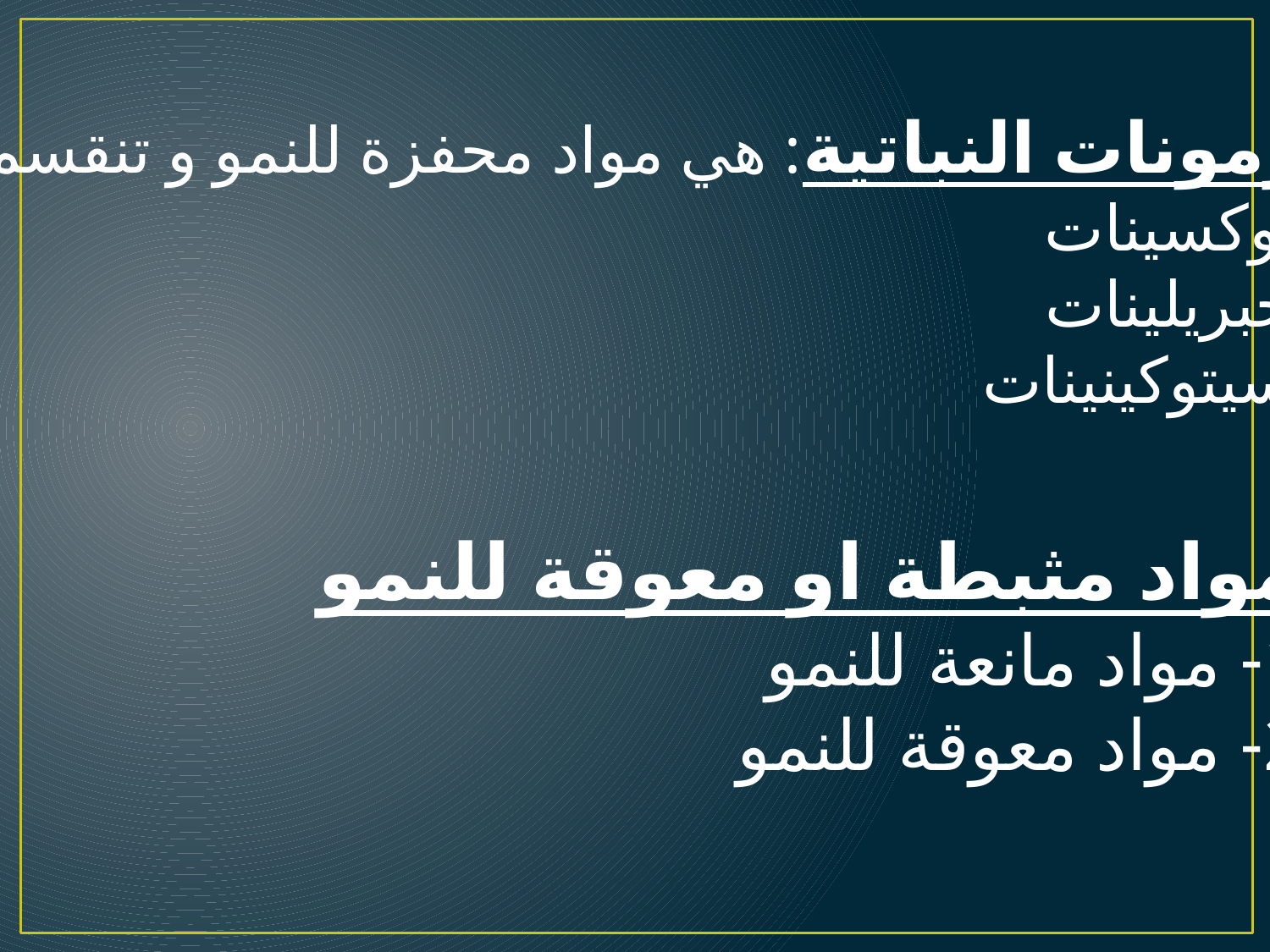

الهرمونات النباتية: هي مواد محفزة للنمو و تنقسم الى
1- الاوكسينات
2- الجبريلينات
3- السيتوكينينات
مواد مثبطة او معوقة للنمو
1- مواد مانعة للنمو
2- مواد معوقة للنمو